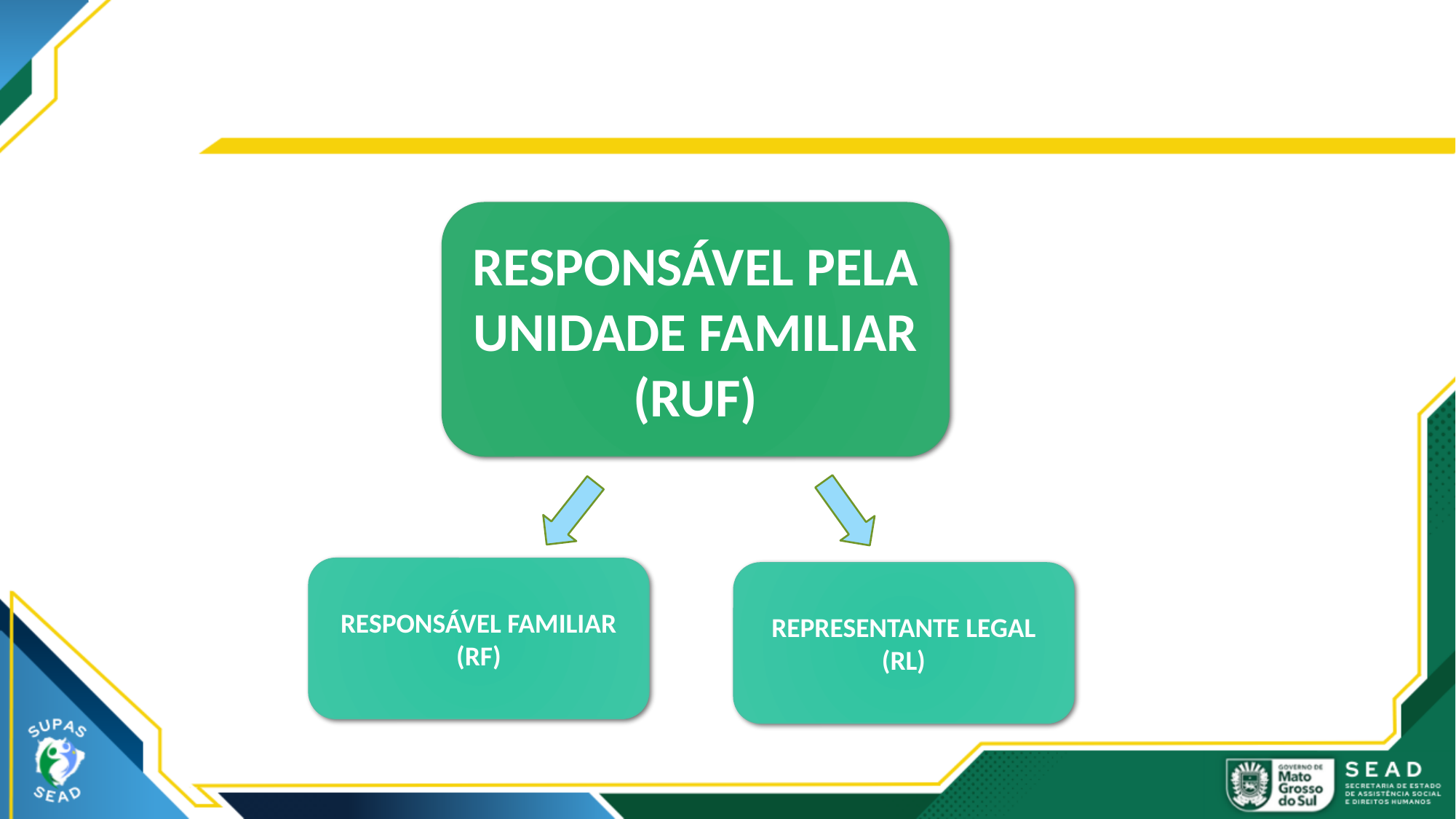

RESPONSÁVEL PELA UNIDADE FAMILIAR (RUF)

RESPONSÁVEL FAMILIAR (RF)
REPRESENTANTE LEGAL (RL)